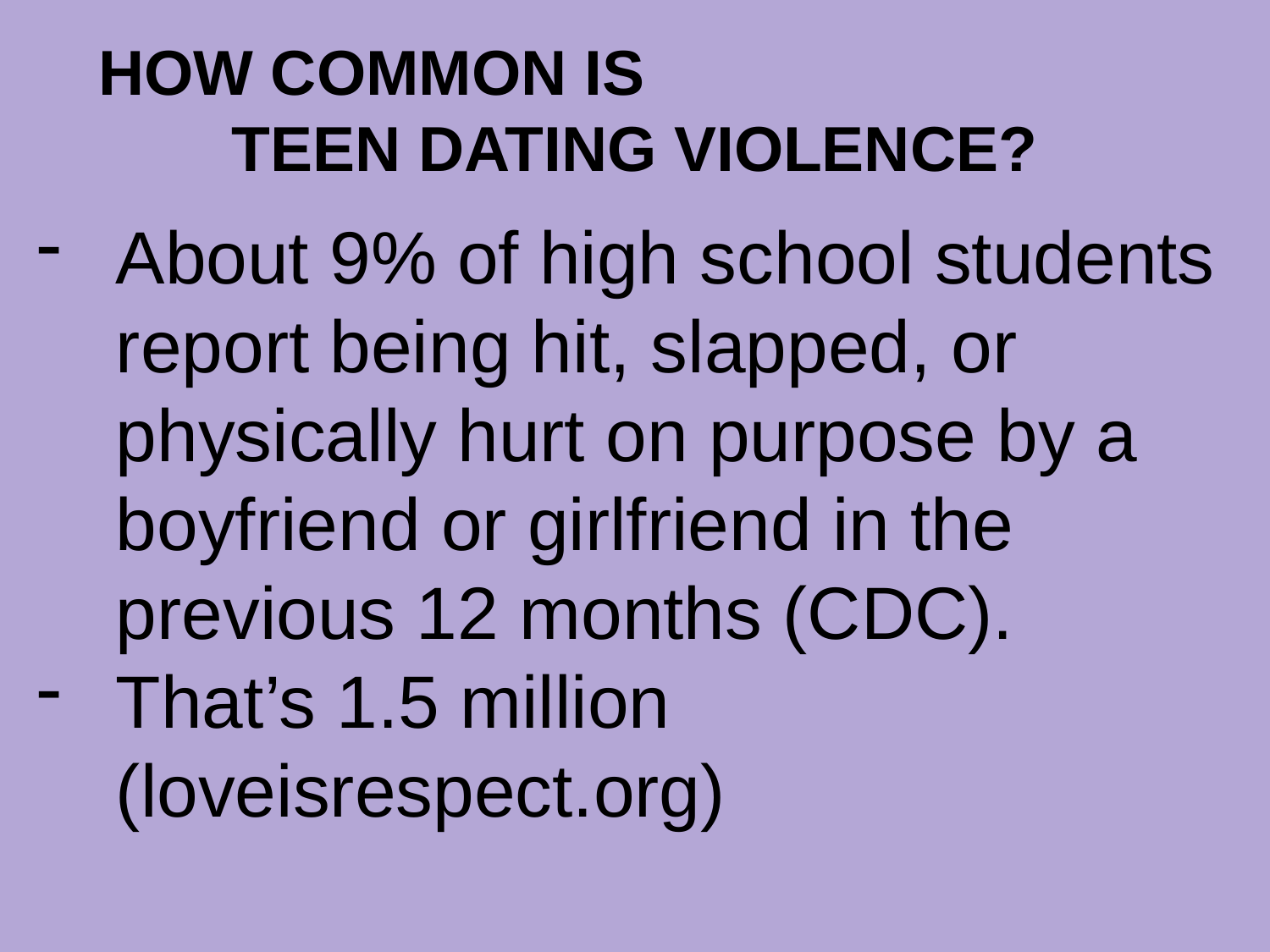

# HOW COMMON IS                               TEEN DATING VIOLENCE?
About 9% of high school students report being hit, slapped, or physically hurt on purpose by a boyfriend or girlfriend in the previous 12 months (CDC).
That’s 1.5 million (loveisrespect.org)